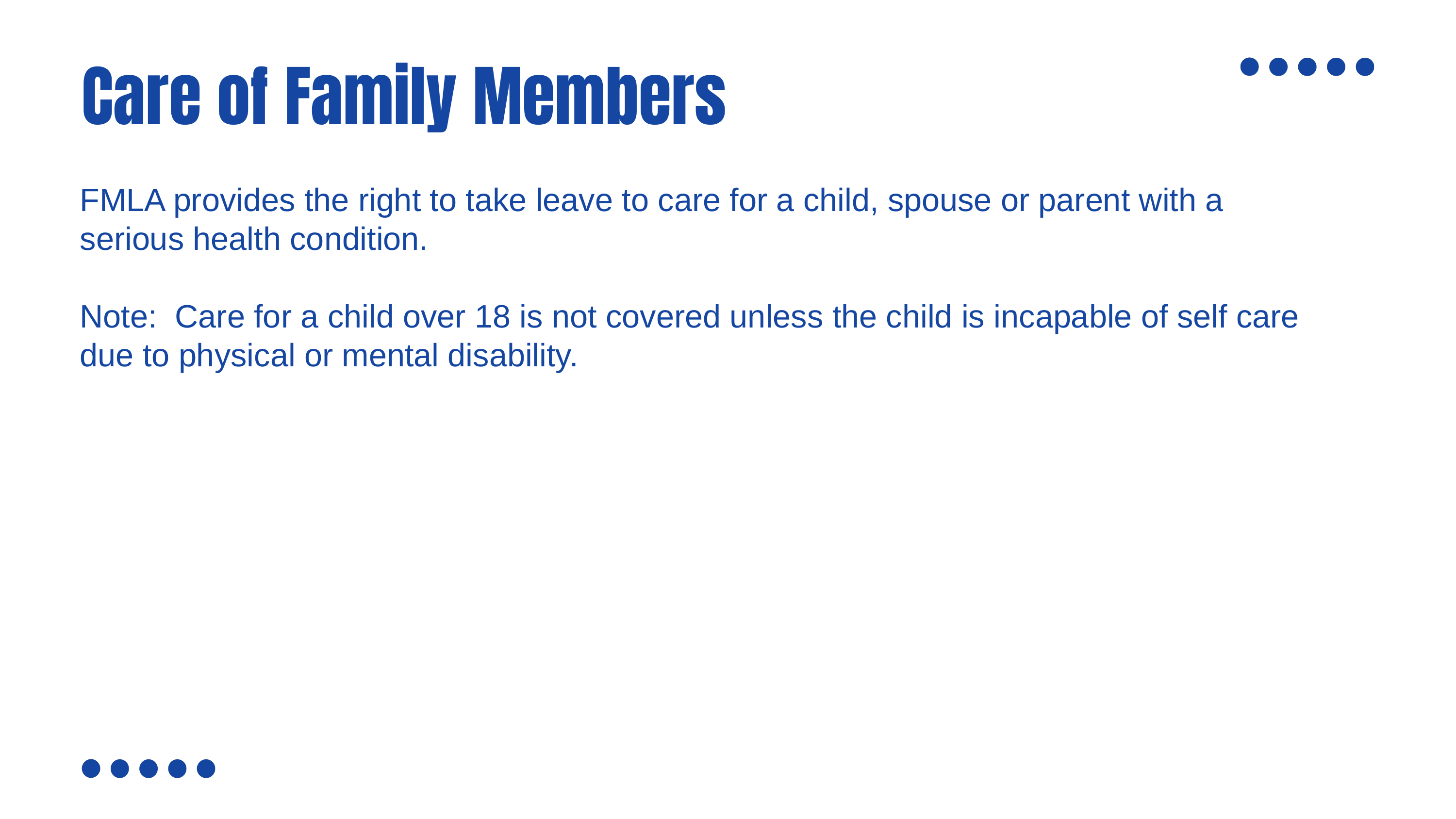

Care of Family Members

FMLA provides the right to take leave to care for a child, spouse or parent with a serious health condition.

Note:  Care for a child over 18 is not covered unless the child is incapable of self care due to physical or mental disability.